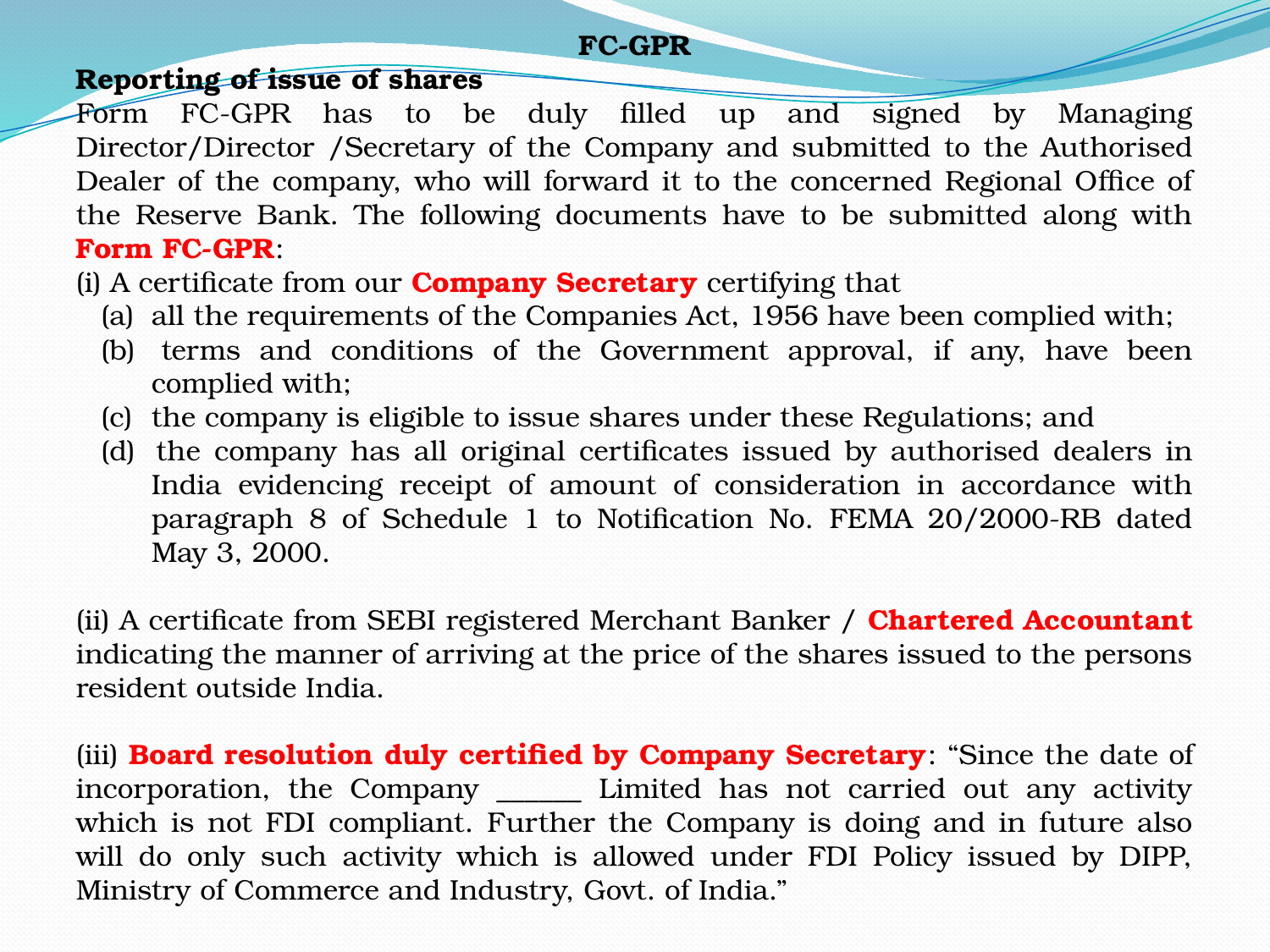

FC-GPR
Reporting of issue of shares
Form FC-GPR has to be duly filled up and signed by Managing Director/Director /Secretary of the Company and submitted to the Authorised Dealer of the company, who will forward it to the concerned Regional Office of the Reserve Bank. The following documents have to be submitted along with Form FC-GPR:
(i) A certificate from our Company Secretary certifying that
(a) 	all the requirements of the Companies Act, 1956 have been complied with;
(b) 	terms and conditions of the Government approval, if any, have been complied with;
(c) 	the company is eligible to issue shares under these Regulations; and
(d) 	the company has all original certificates issued by authorised dealers in India evidencing receipt of amount of consideration in accordance with paragraph 8 of Schedule 1 to Notification No. FEMA 20/2000-RB dated May 3, 2000.

(ii) A certificate from SEBI registered Merchant Banker / Chartered Accountant indicating the manner of arriving at the price of the shares issued to the persons resident outside India.

(iii) Board resolution duly certified by Company Secretary: “Since the date of incorporation, the Company ______ Limited has not carried out any activity which is not FDI compliant. Further the Company is doing and in future also will do only such activity which is allowed under FDI Policy issued by DIPP, Ministry of Commerce and Industry, Govt. of India.”